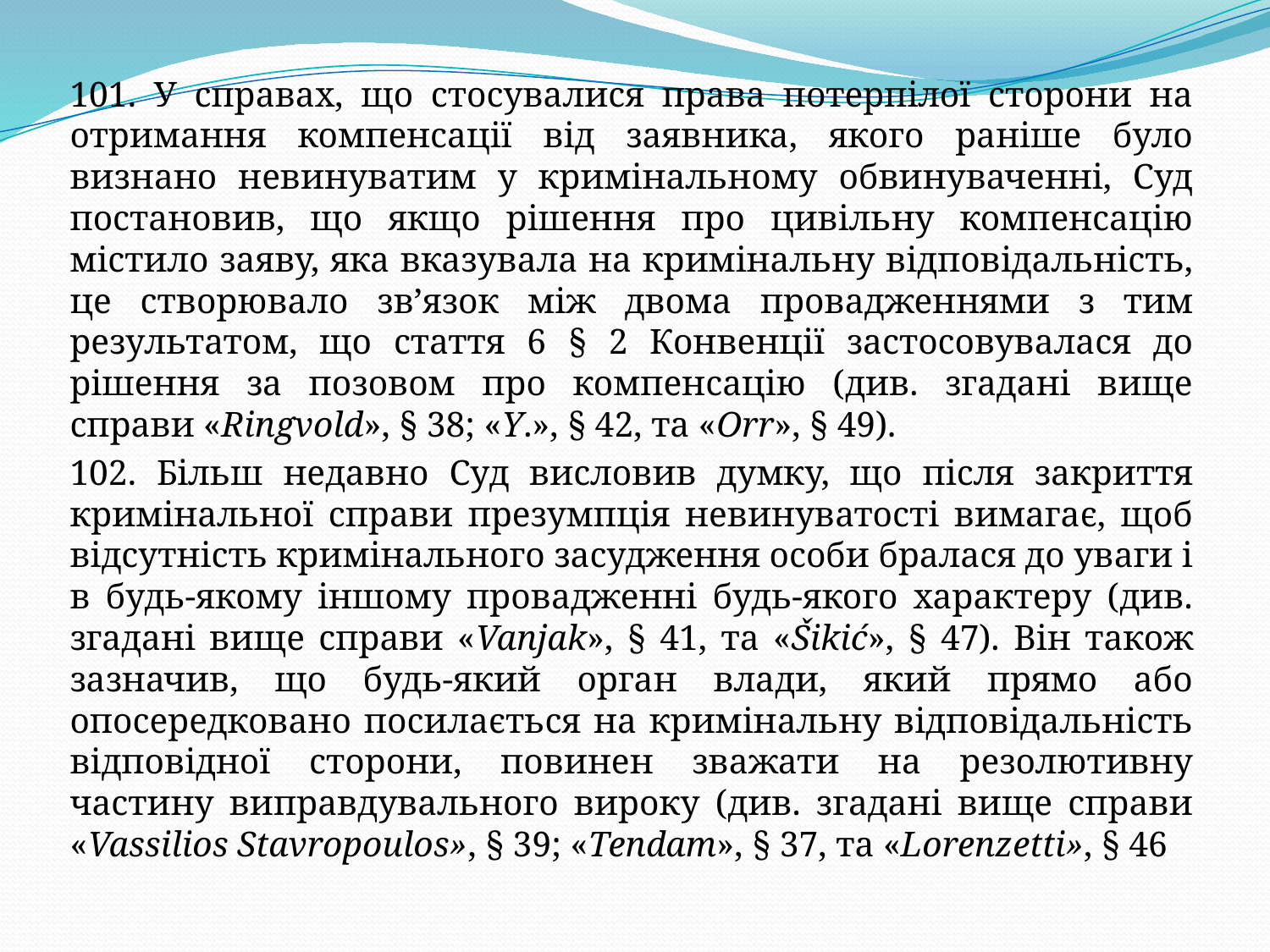

101. У справах, що стосувалися права потерпілої сторони на отримання компенсації від заявника, якого раніше було визнано невинуватим у кримінальному обвинуваченні, Суд постановив, що якщо рішення про цивільну компенсацію містило заяву, яка вказувала на кримінальну відповідальність, це створювало зв’язок між двома провадженнями з тим результатом, що стаття 6 § 2 Конвенції застосовувалася до рішення за позовом про компенсацію (див. згадані вище справи «Ringvold», § 38; «Y.», § 42, та «Оrr», § 49).
102. Більш недавно Суд висловив думку, що після закриття кримінальної справи презумпція невинуватості вимагає, щоб відсутність кримінального засудження особи бралася до уваги і в будь-якому іншому провадженні будь-якого характеру (див. згадані вище справи «Vanjak», § 41, та «Šikić», § 47). Він також зазначив, що будь-який орган влади, який прямо або опосередковано посилається на кримінальну відповідальність відповідної сторони, повинен зважати на резолютивну частину виправдувального вироку (див. згадані вище справи «Vassilios Stavropoulos», § 39; «Tendam», § 37, та «Lorenzetti», § 46